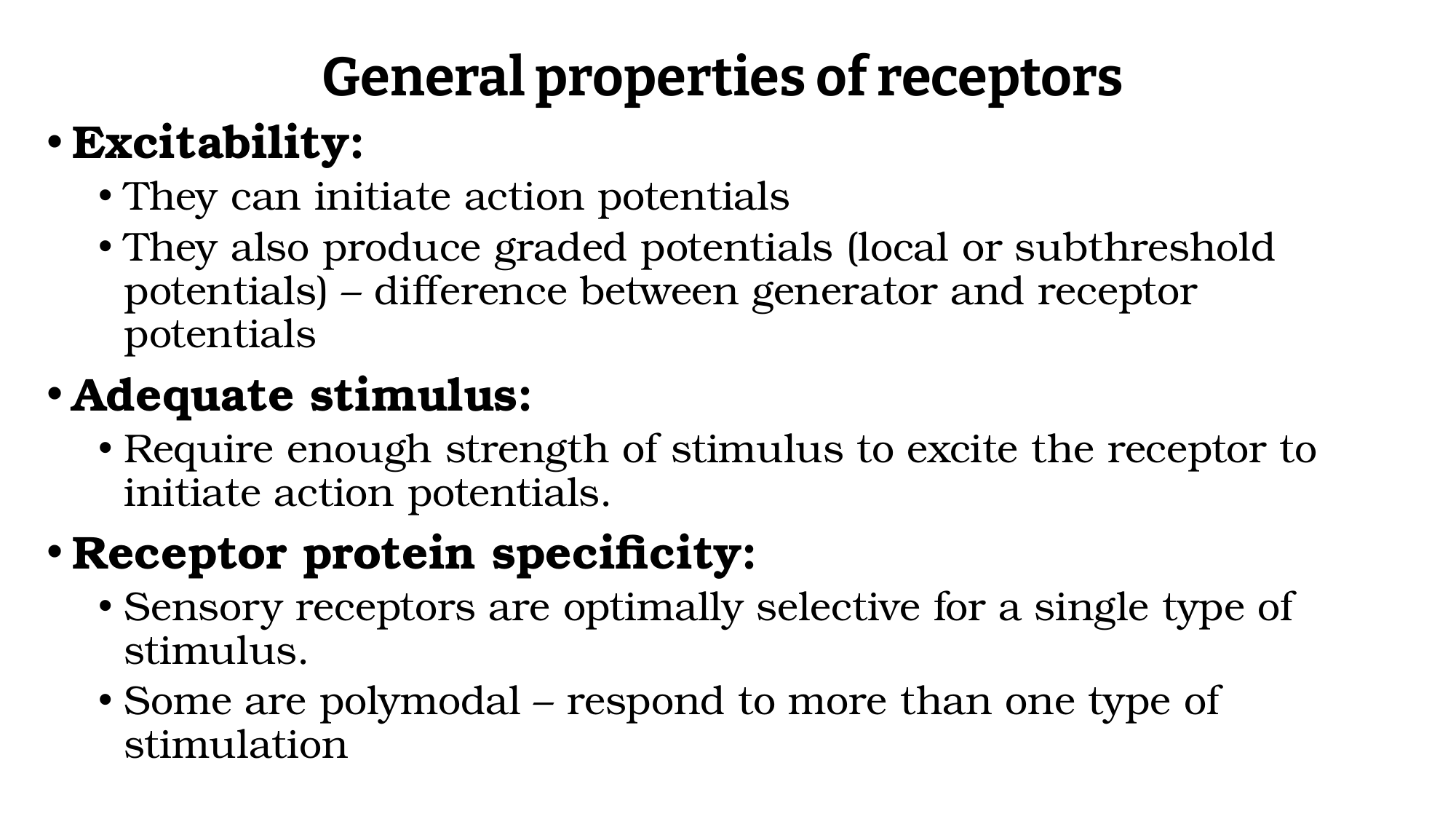

# General properties of receptors
Excitability:
They can initiate action potentials
They also produce graded potentials (local or subthreshold potentials) – difference between generator and receptor potentials
Adequate stimulus:
Require enough strength of stimulus to excite the receptor to initiate action potentials.
Receptor protein specificity:
Sensory receptors are optimally selective for a single type of stimulus.
Some are polymodal – respond to more than one type of stimulation